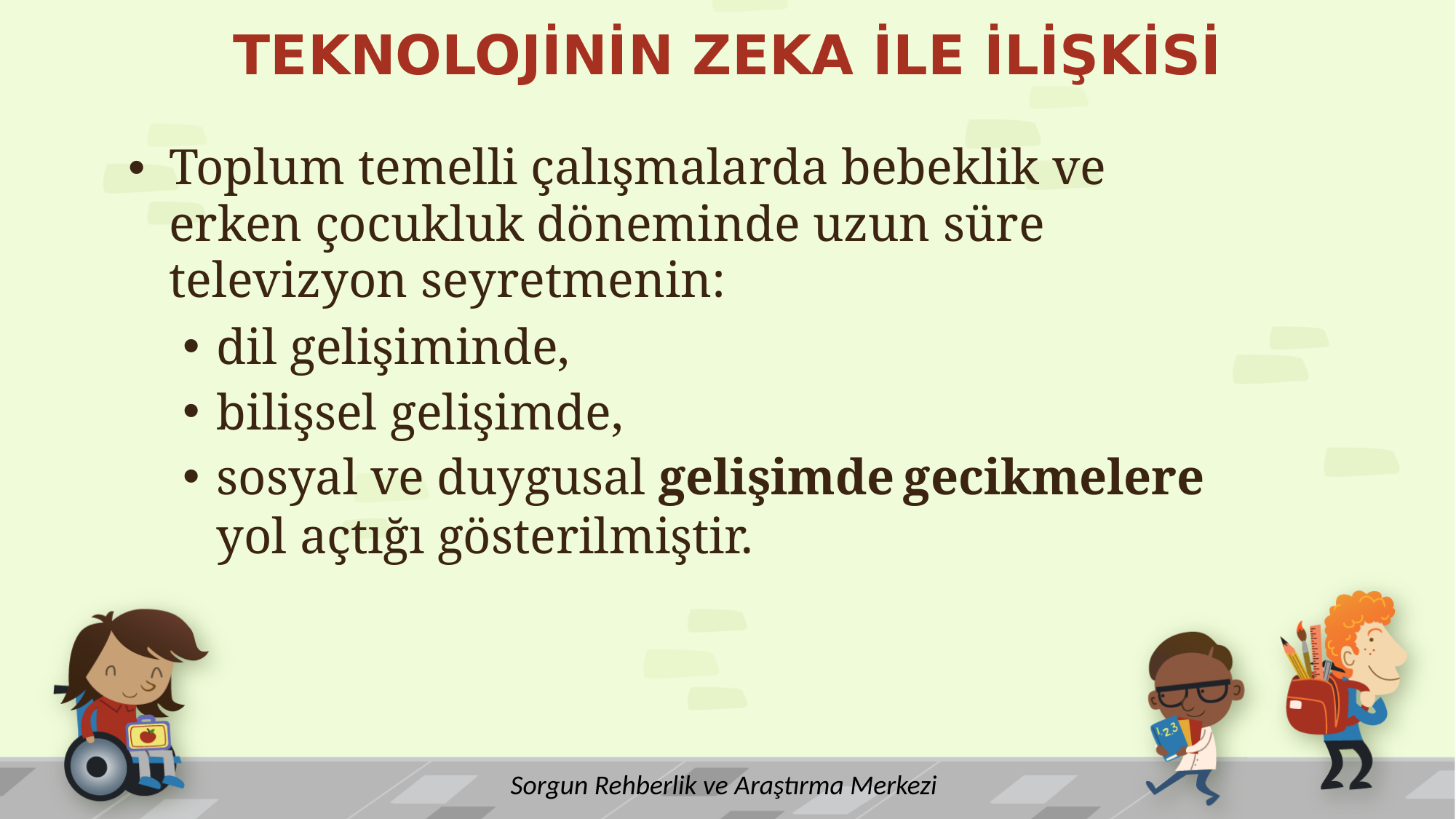

# TEKNOLOJİNİN ZEKA İLE İLİŞKİSİ
Toplum temelli çalışmalarda bebeklik ve erken çocukluk döneminde uzun süre televizyon seyretmenin:
dil gelişiminde,
bilişsel gelişimde,
sosyal ve duygusal gelişimde  gecikmelere  yol açtığı gösterilmiştir.

Sorgun Rehberlik ve Araştırma Merkezi